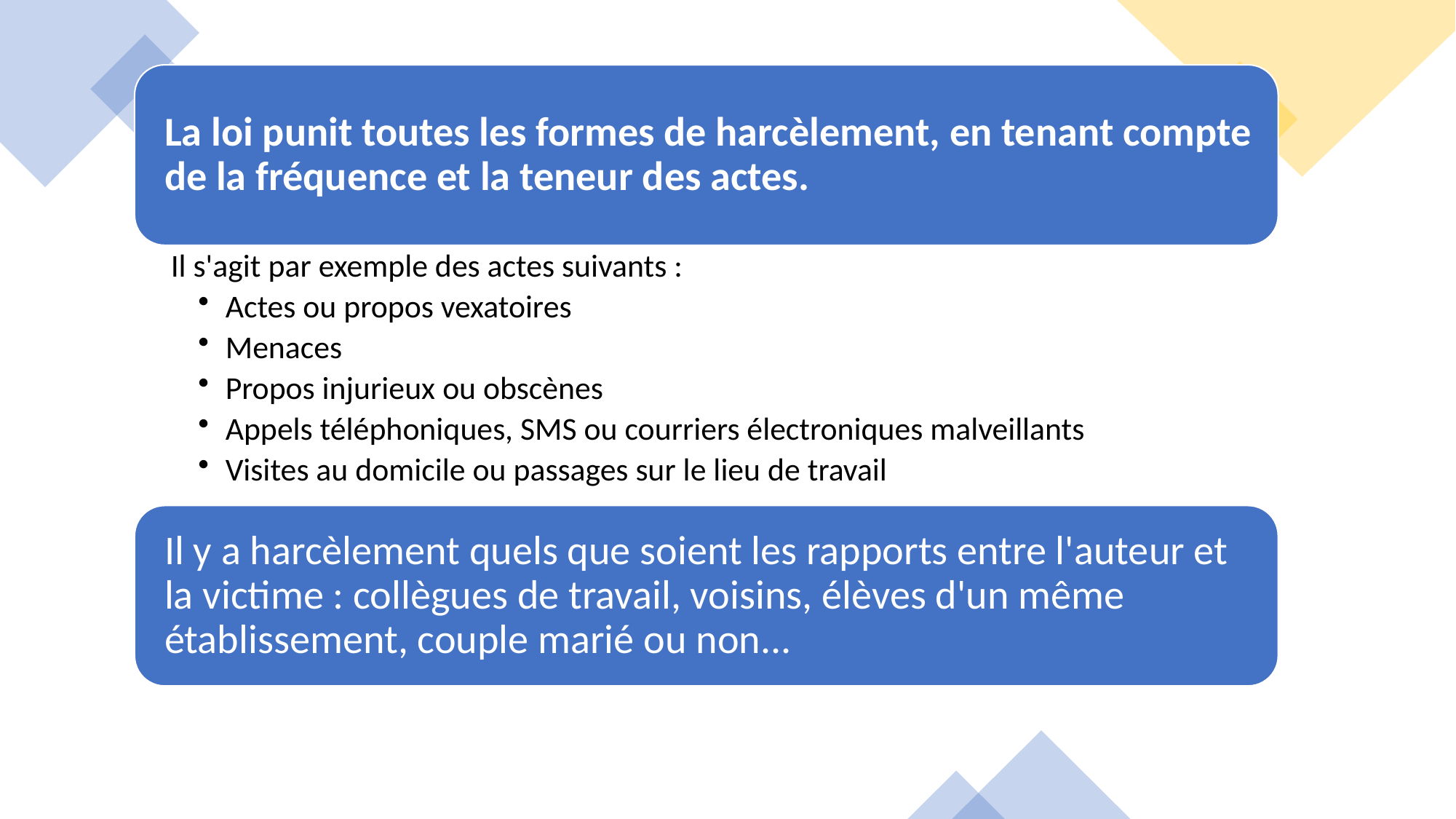

La loi punit toutes les formes de harcèlement, en tenant compte de la fréquence et la teneur des actes.
Il s'agit par exemple des actes suivants :
Actes ou propos vexatoires
Menaces
Propos injurieux ou obscènes
Appels téléphoniques, SMS ou courriers électroniques malveillants
Visites au domicile ou passages sur le lieu de travail
Il y a harcèlement quels que soient les rapports entre l'auteur et la victime : collègues de travail, voisins, élèves d'un même établissement, couple marié ou non...